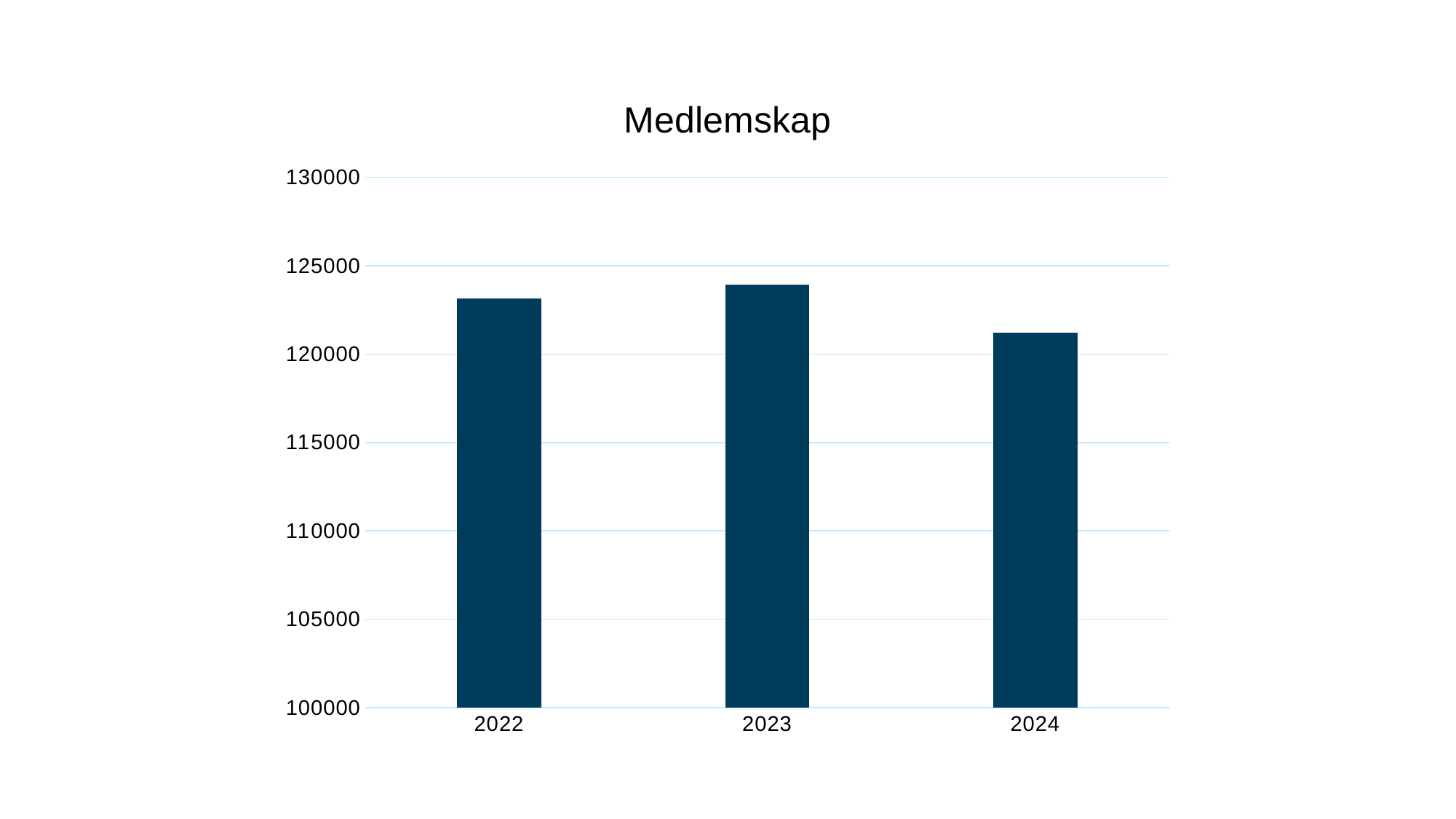

### Chart:

| Category | Medlemskap |
|---|---|
| 2022 | 123128.0 |
| 2023 | 123911.0 |
| 2024 | 121208.0 |